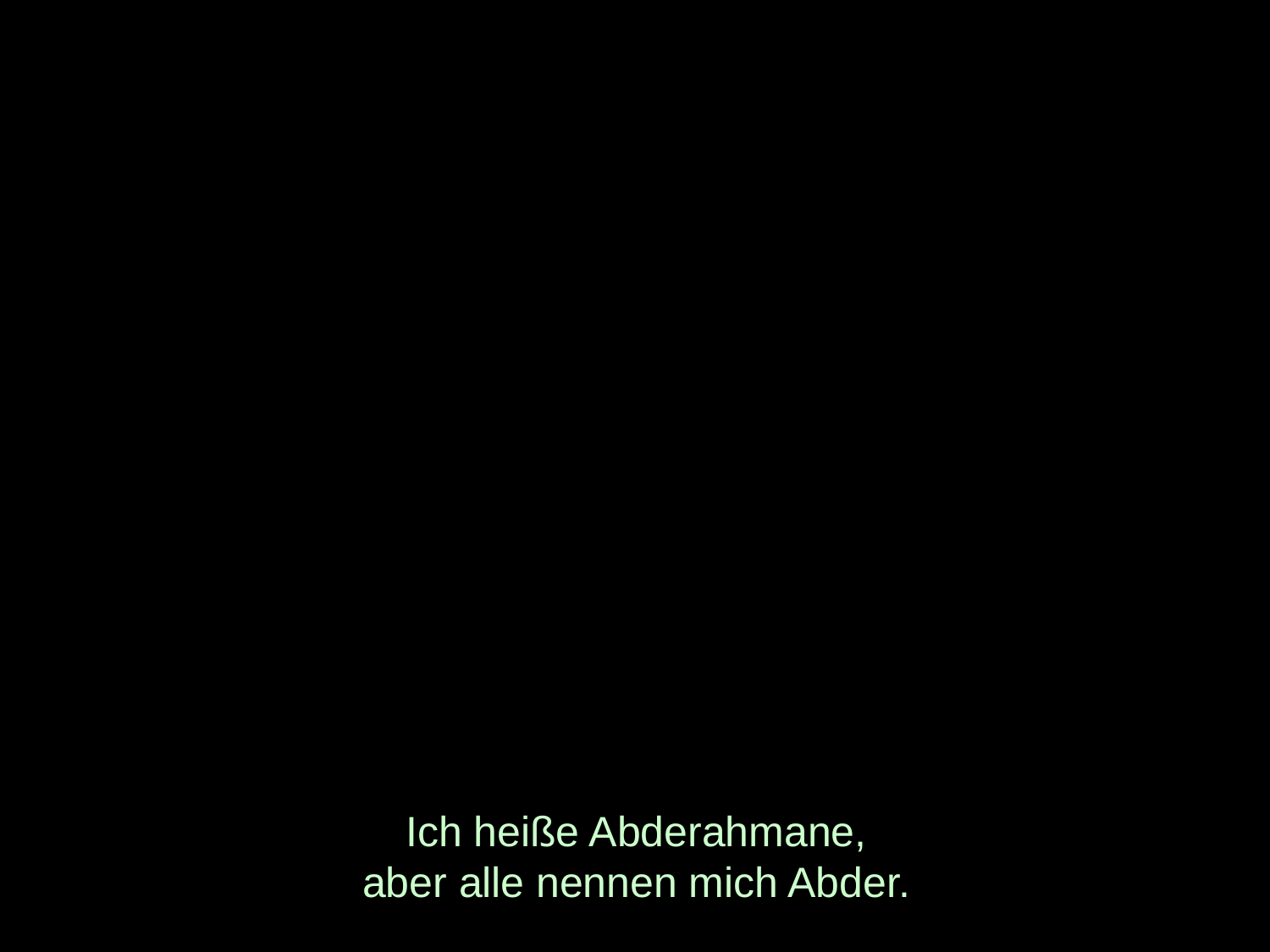

# Ich heiße Abderahmane, aber alle nennen mich Abder.